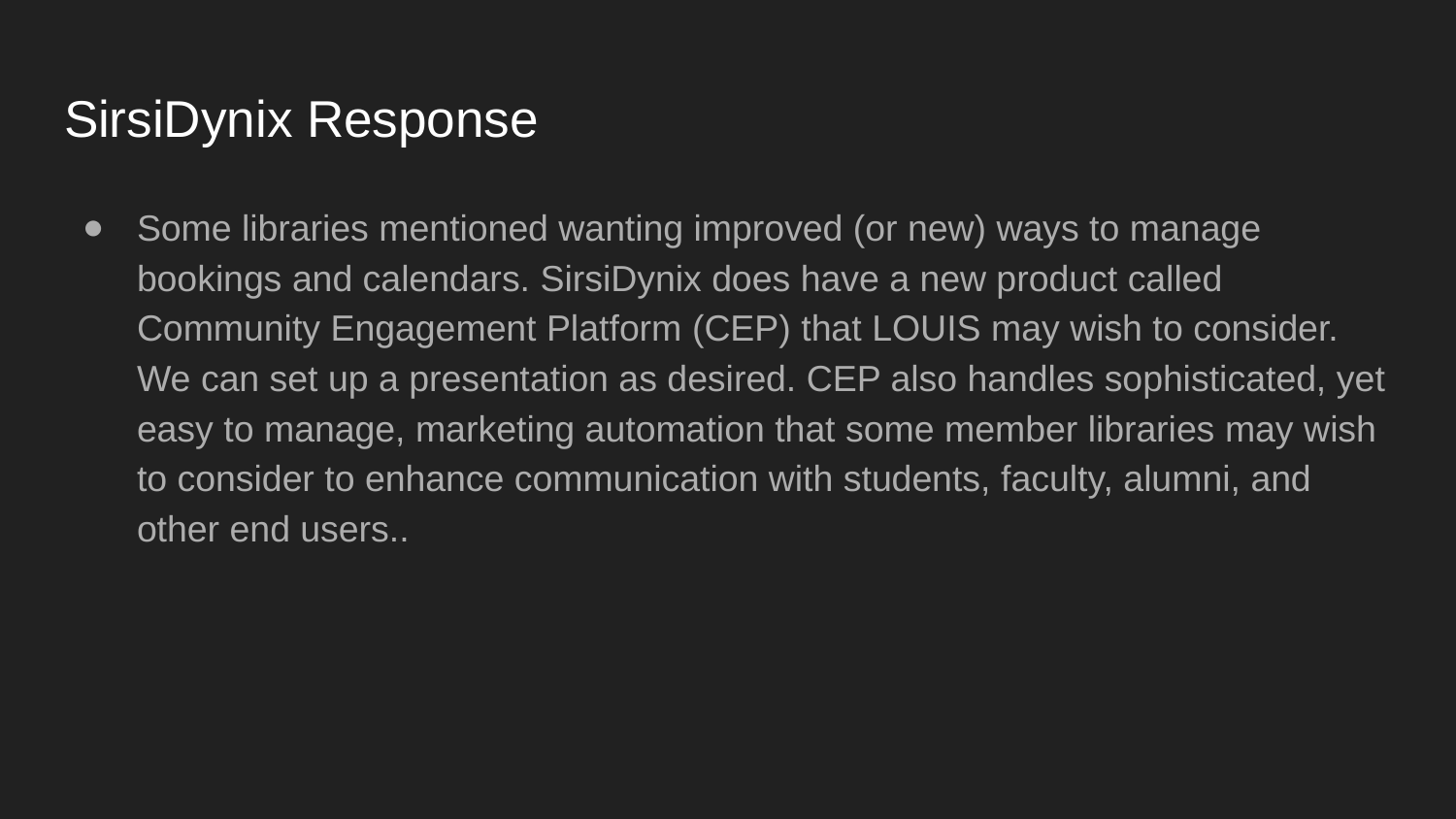

# SirsiDynix Response
Some libraries mentioned wanting improved (or new) ways to manage bookings and calendars. SirsiDynix does have a new product called Community Engagement Platform (CEP) that LOUIS may wish to consider. We can set up a presentation as desired. CEP also handles sophisticated, yet easy to manage, marketing automation that some member libraries may wish to consider to enhance communication with students, faculty, alumni, and other end users..